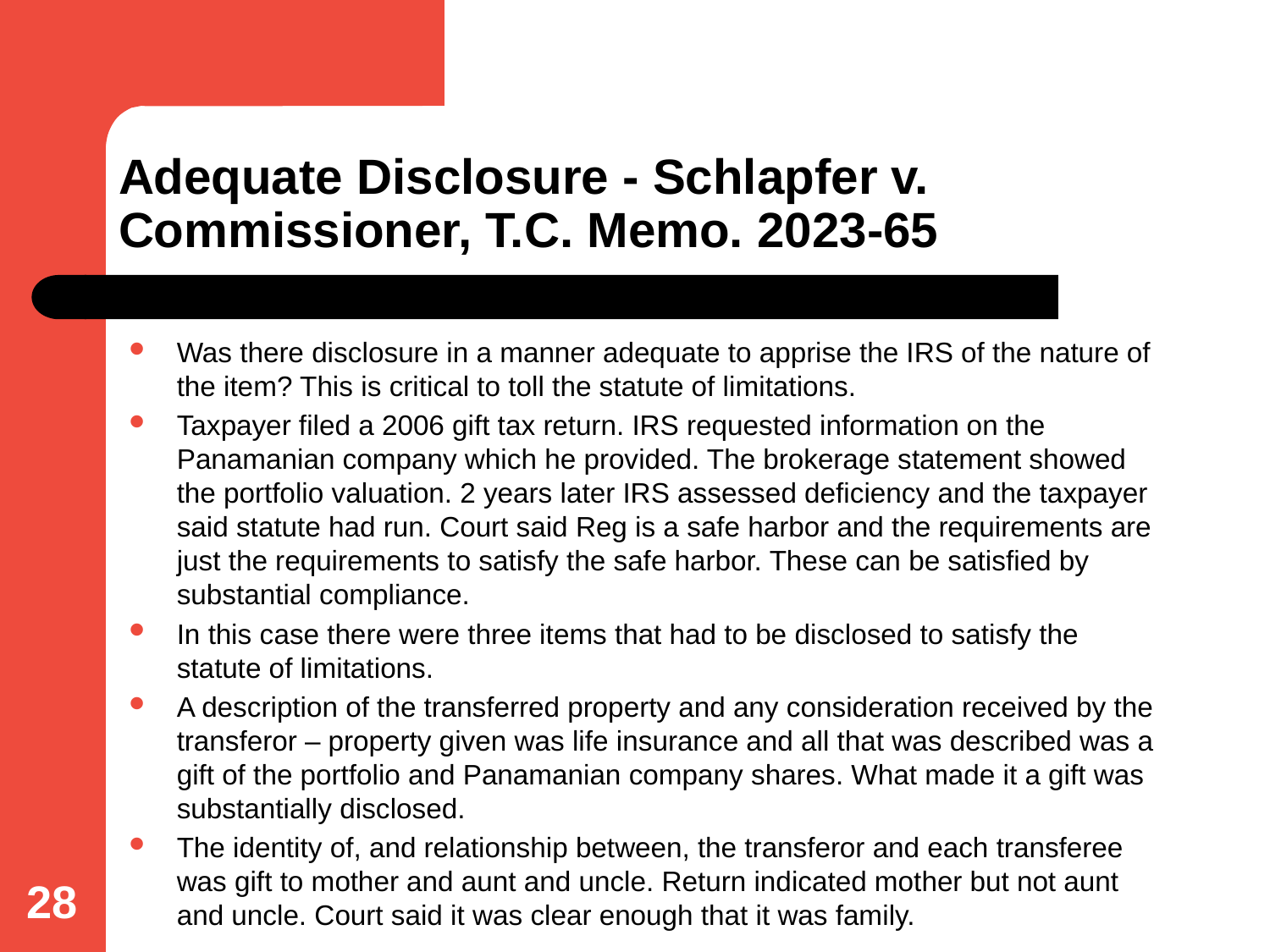

# Adequate Disclosure - Schlapfer v. Commissioner, T.C. Memo. 2023-65
Was there disclosure in a manner adequate to apprise the IRS of the nature of the item? This is critical to toll the statute of limitations.
Taxpayer filed a 2006 gift tax return. IRS requested information on the Panamanian company which he provided. The brokerage statement showed the portfolio valuation. 2 years later IRS assessed deficiency and the taxpayer said statute had run. Court said Reg is a safe harbor and the requirements are just the requirements to satisfy the safe harbor. These can be satisfied by substantial compliance.
In this case there were three items that had to be disclosed to satisfy the statute of limitations.
A description of the transferred property and any consideration received by the transferor – property given was life insurance and all that was described was a gift of the portfolio and Panamanian company shares. What made it a gift was substantially disclosed.
The identity of, and relationship between, the transferor and each transferee was gift to mother and aunt and uncle. Return indicated mother but not aunt and uncle. Court said it was clear enough that it was family.
28